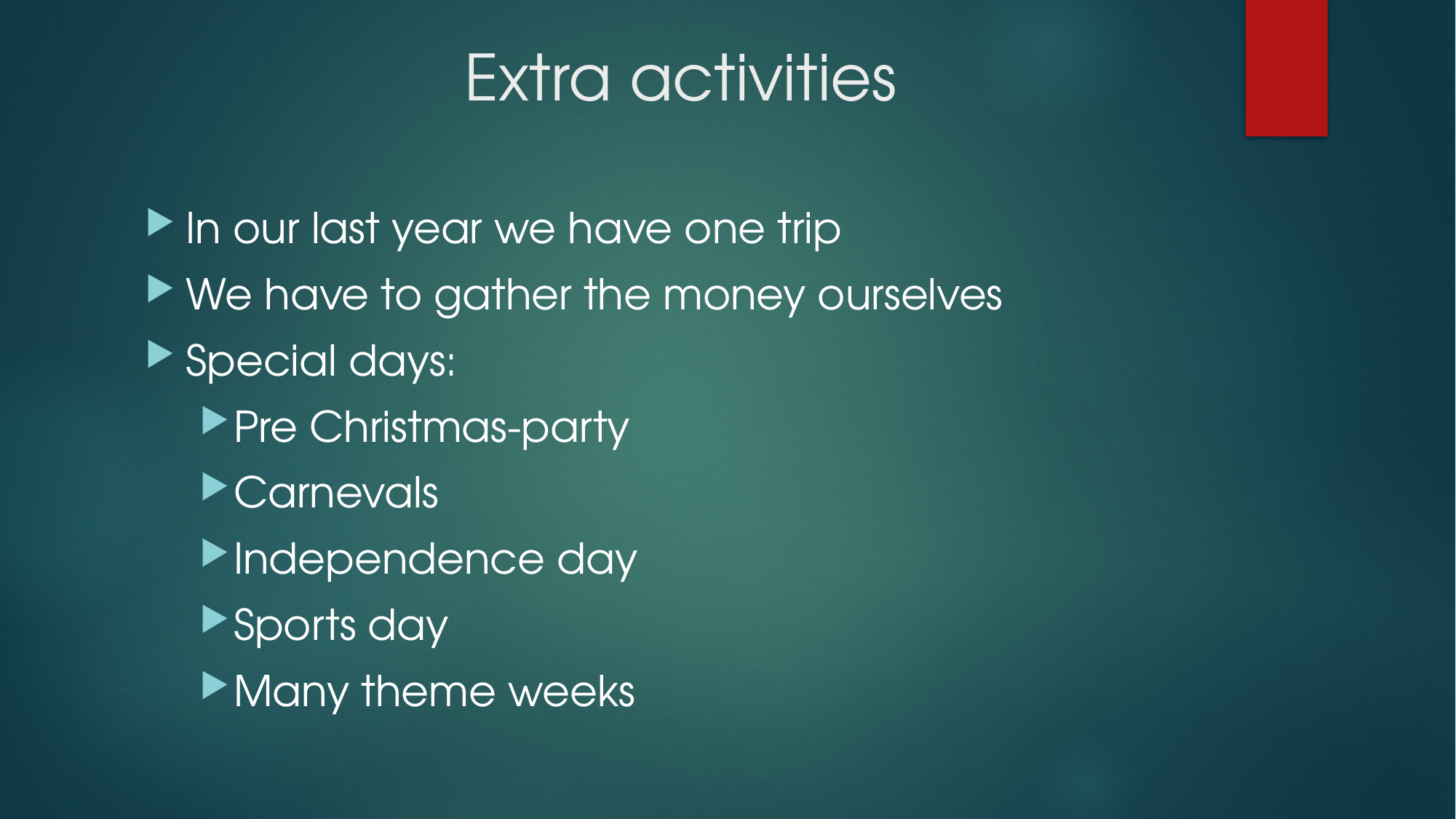

# Extra activities
In our last year we have one trip
We have to gather the money ourselves
Special days:
Pre Christmas-party
Carnevals
Independence day
Sports day
Many theme weeks